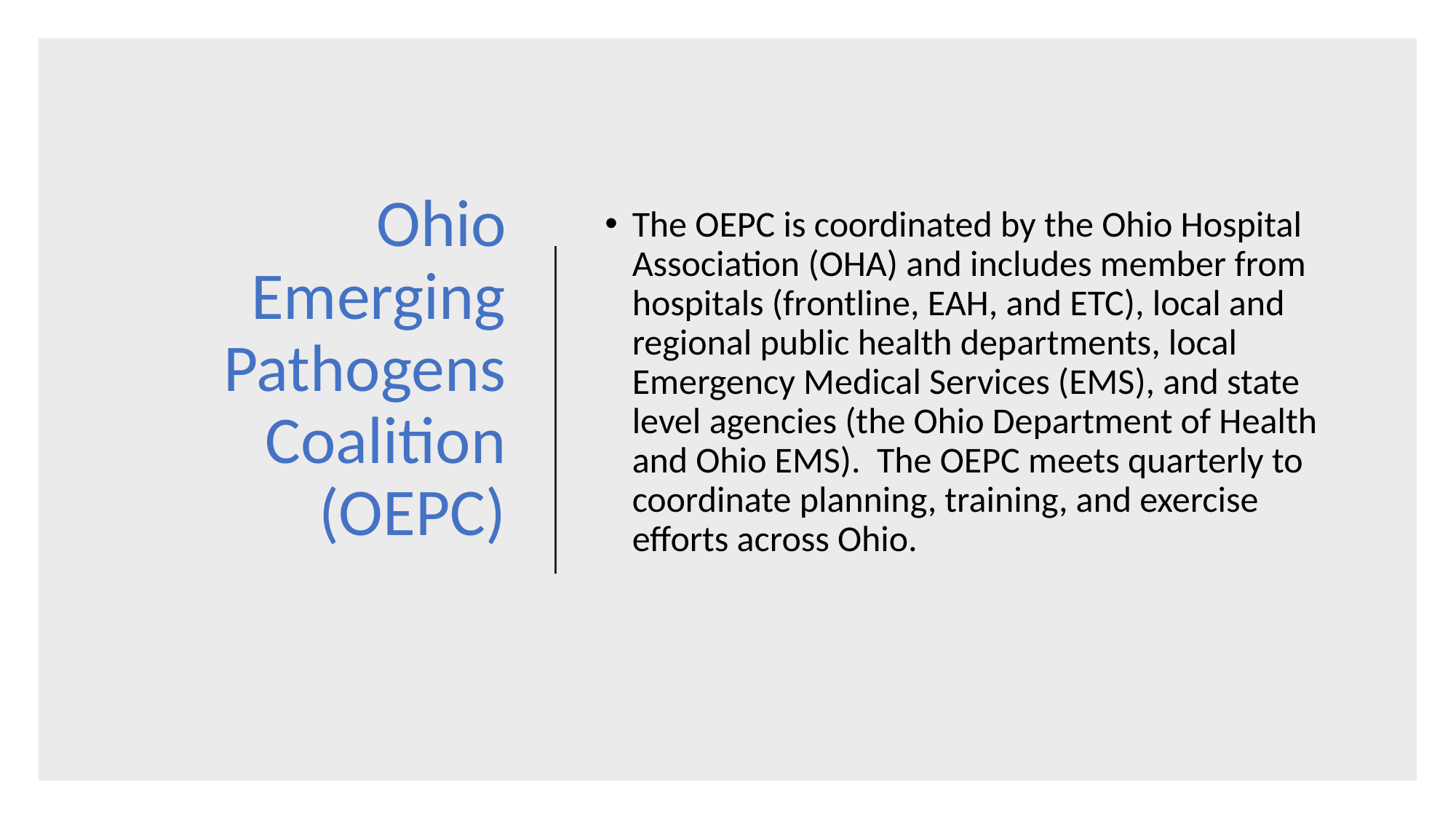

# Ohio Emerging Pathogens Coalition (OEPC)
The OEPC is coordinated by the Ohio Hospital Association (OHA) and includes member from hospitals (frontline, EAH, and ETC), local and regional public health departments, local Emergency Medical Services (EMS), and state level agencies (the Ohio Department of Health and Ohio EMS).  The OEPC meets quarterly to coordinate planning, training, and exercise efforts across Ohio.